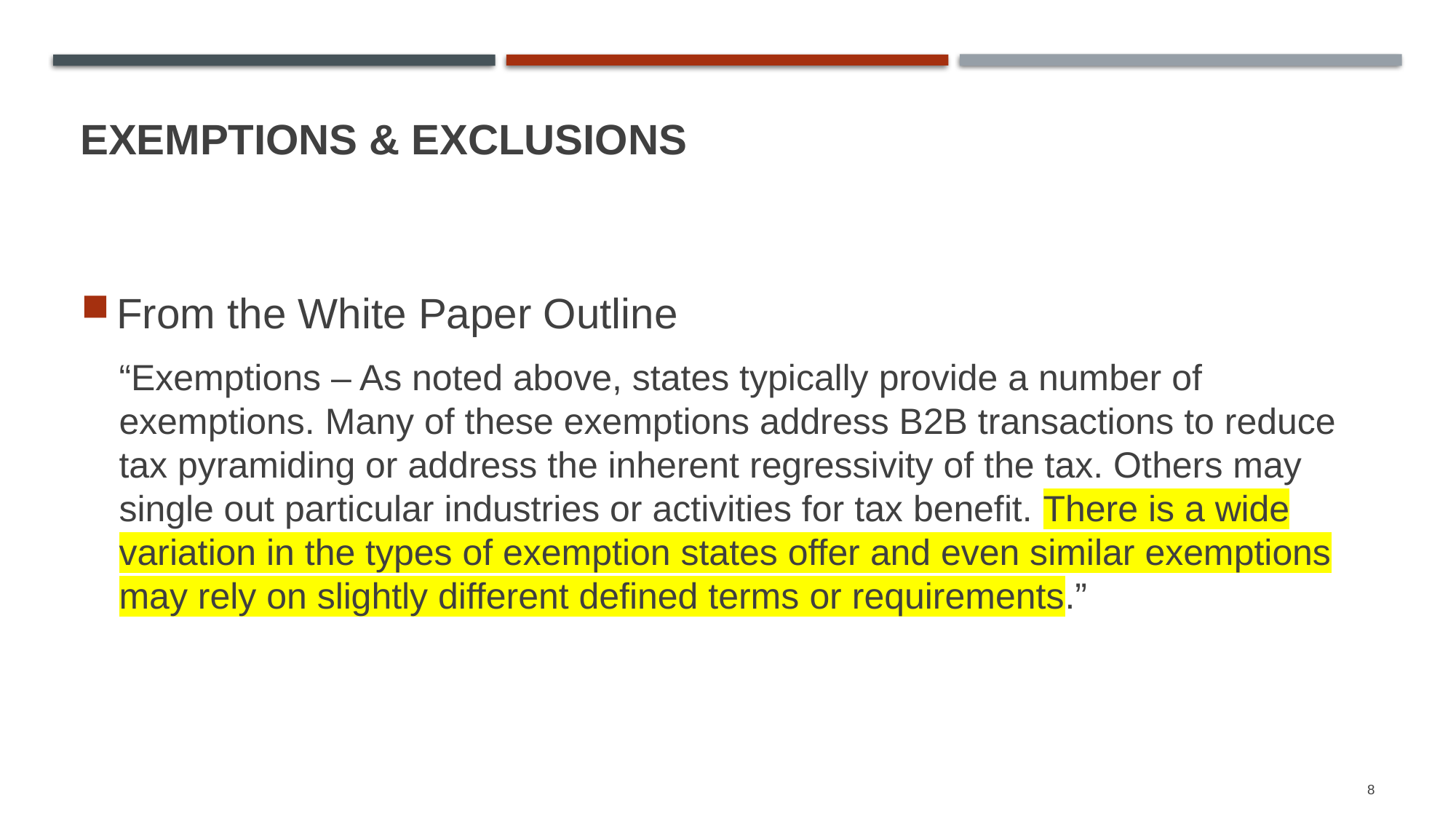

# Exemptions & Exclusions
From the White Paper Outline
“Exemptions – As noted above, states typically provide a number of exemptions. Many of these exemptions address B2B transactions to reduce tax pyramiding or address the inherent regressivity of the tax. Others may single out particular industries or activities for tax benefit. There is a wide variation in the types of exemption states offer and even similar exemptions may rely on slightly different defined terms or requirements.”
8